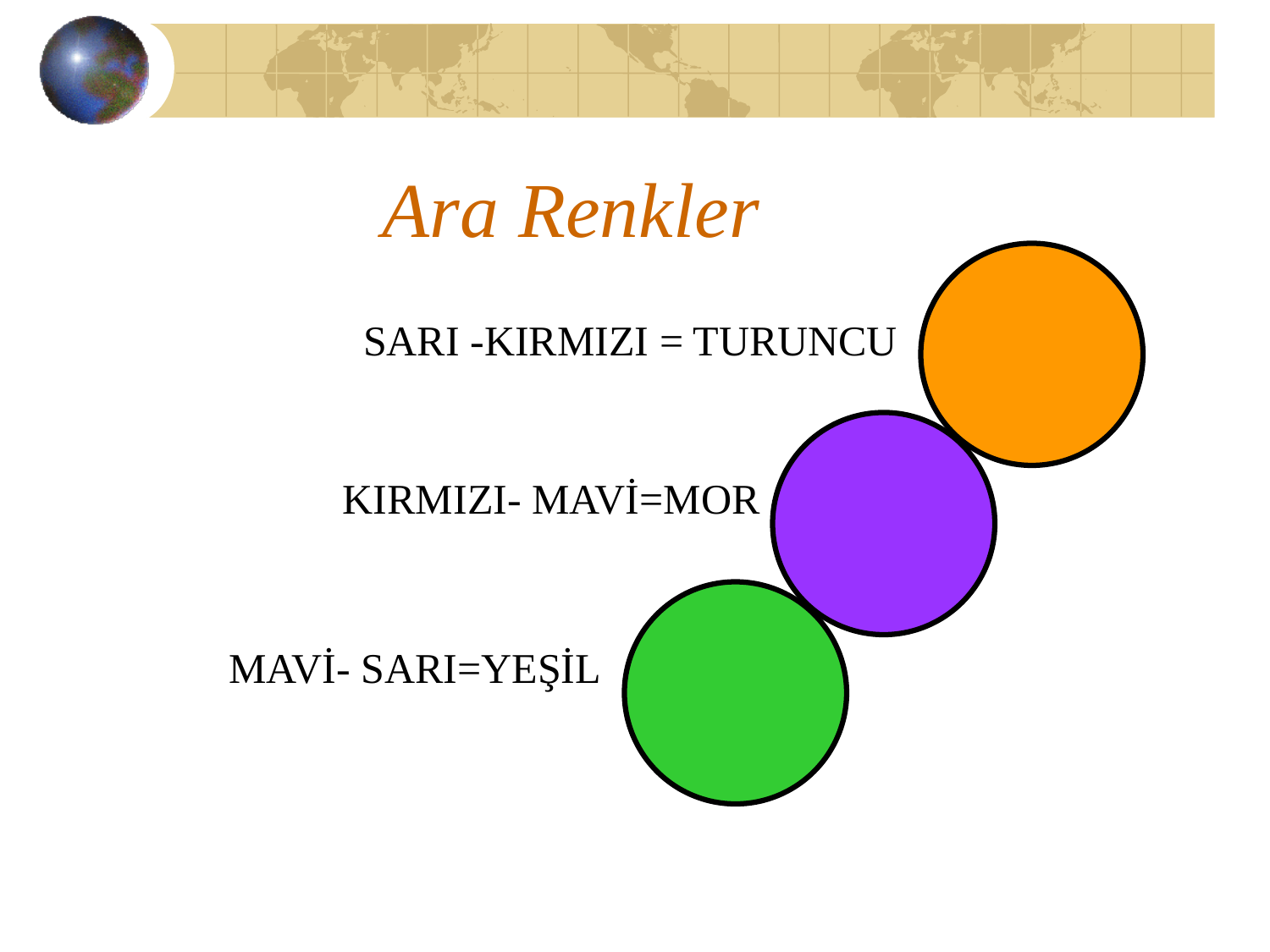

# Ara Renkler

SARI -KIRMIZI = TURUNCU

KIRMIZI- MAVİ=MOR

MAVİ- SARI=YEŞİL